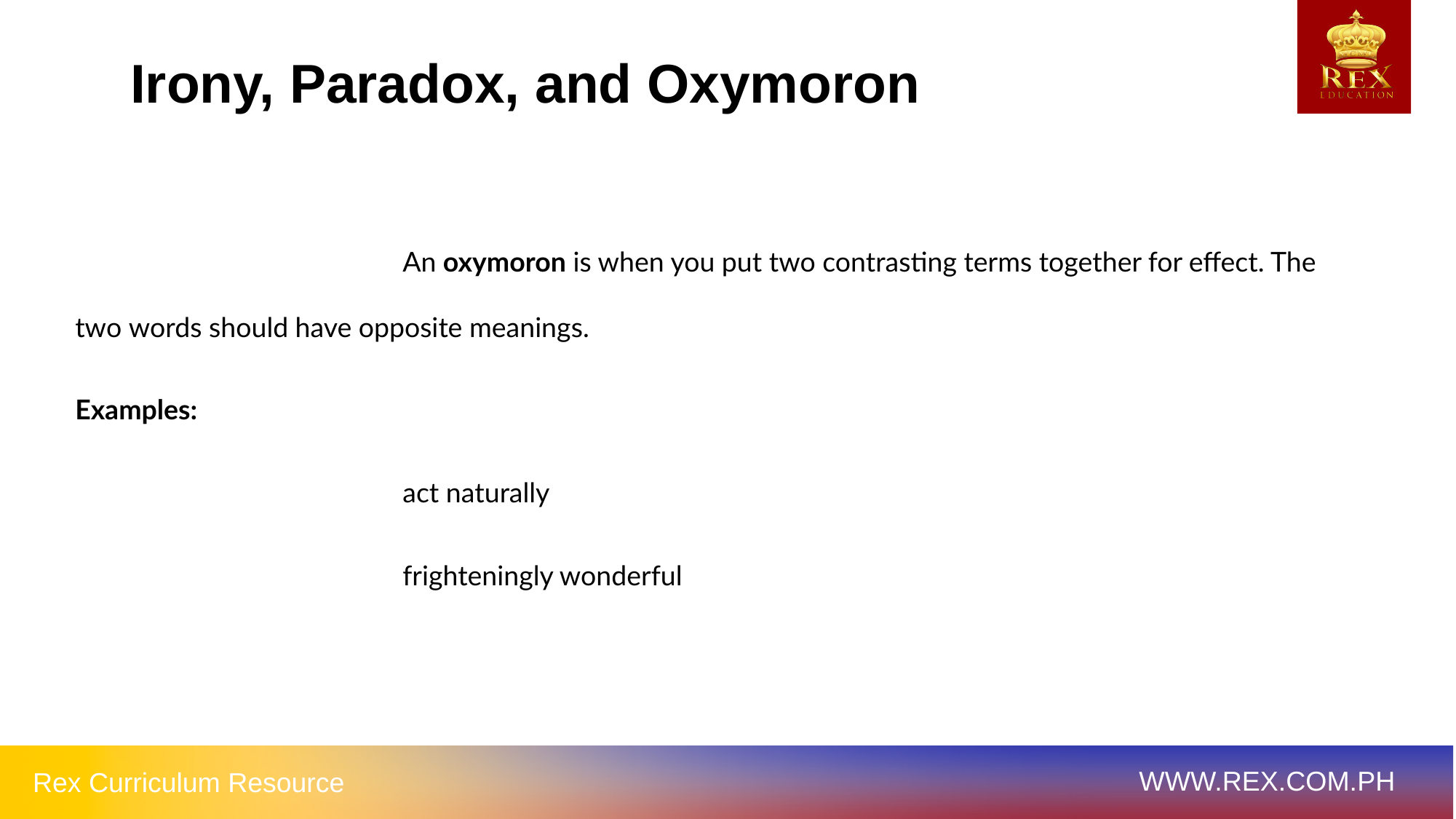

Irony, Paradox, and Oxymoron
			An oxymoron is when you put two contrasting terms together for effect. The two words should have opposite meanings.
Examples:
			act naturally
			frighteningly wonderful